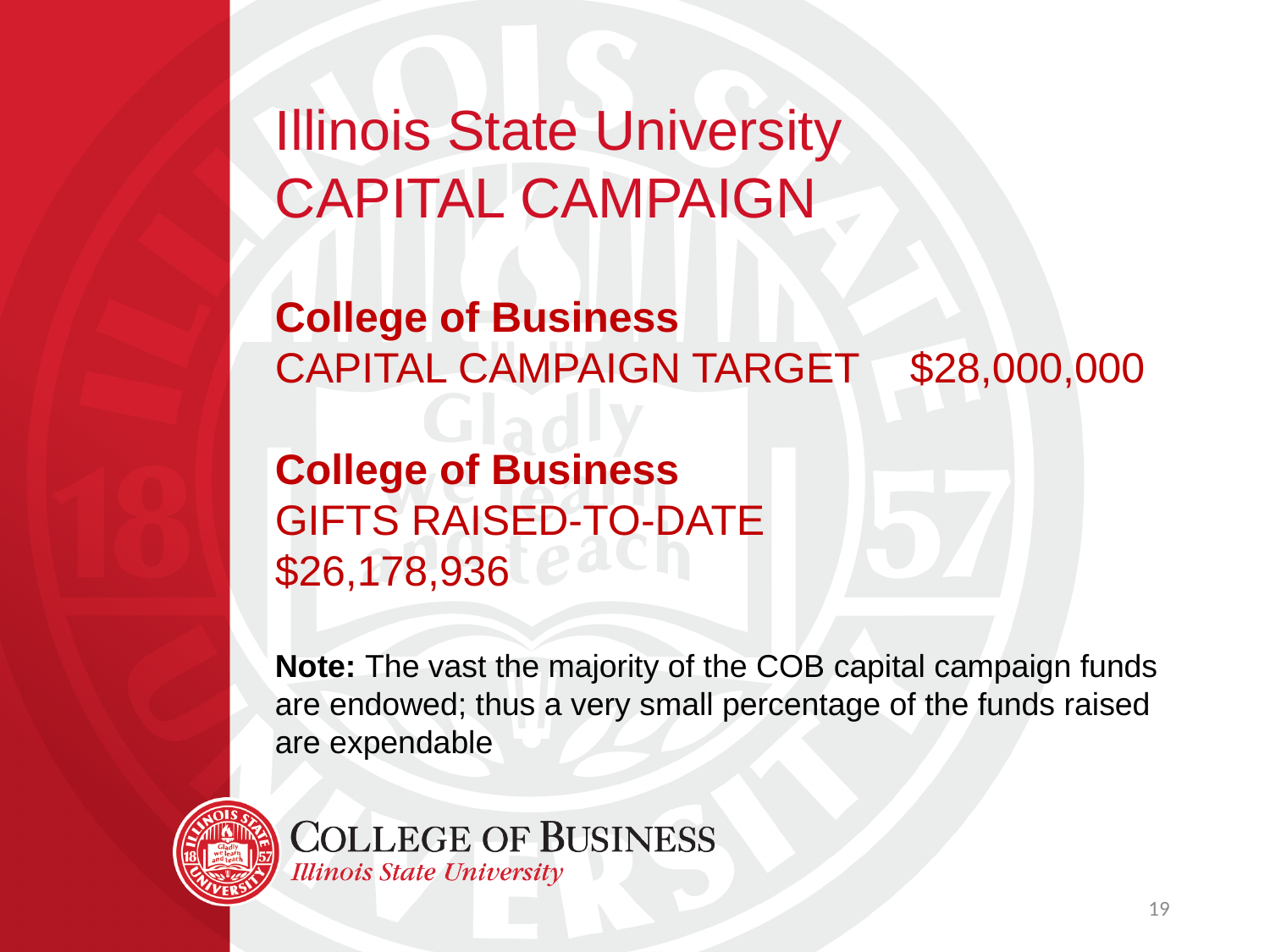

Illinois State University
CAPITAL CAMPAIGN
College of Business
CAPITAL CAMPAIGN TARGET	$28,000,000

College of Business
GIFTS RAISED-TO-DATE			$26,178,936

Note: The vast the majority of the COB capital campaign funds are endowed; thus a very small percentage of the funds raised are expendable
19